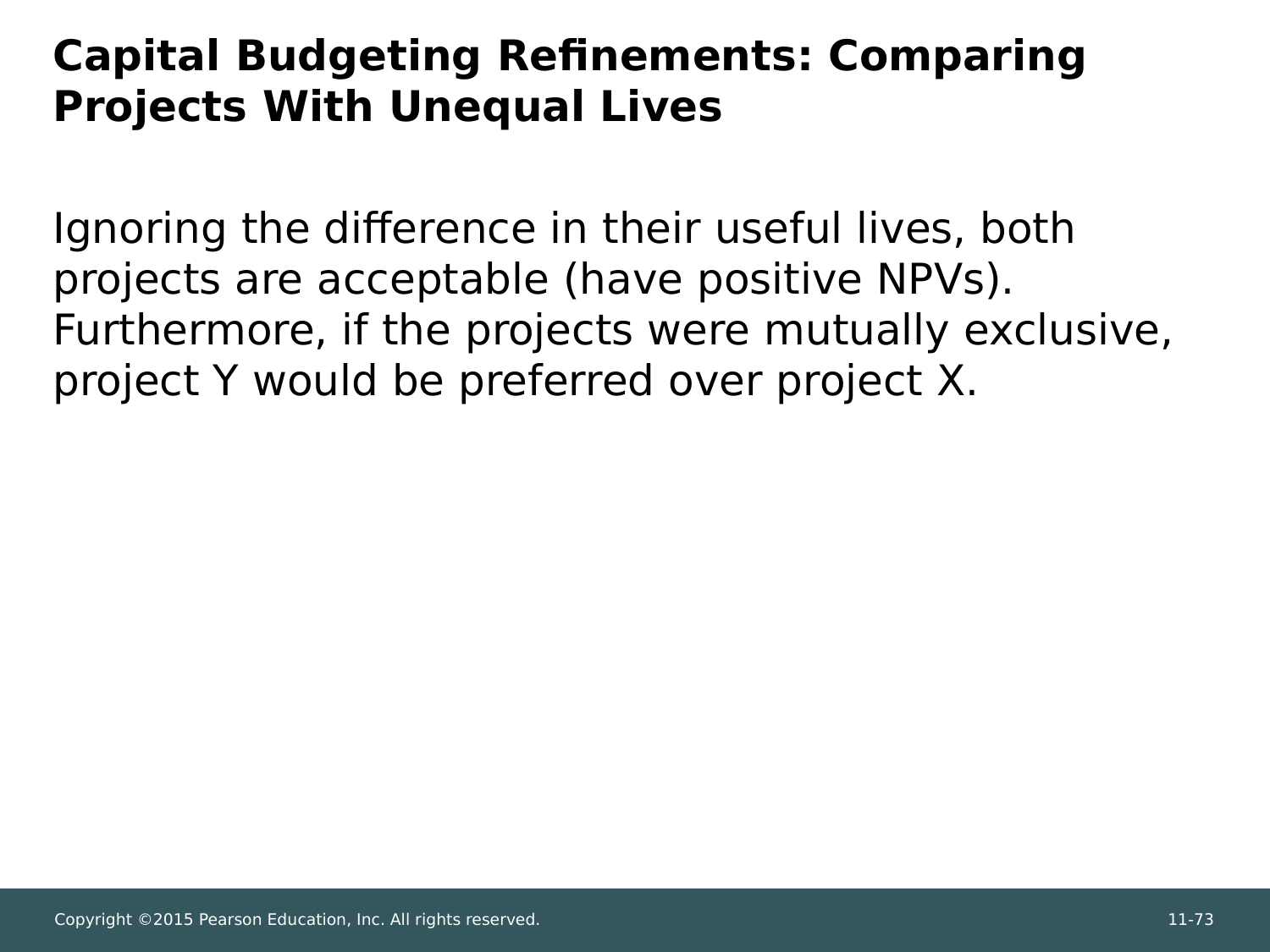

Ignoring the difference in their useful lives, both projects are acceptable (have positive NPVs). Furthermore, if the projects were mutually exclusive, project Y would be preferred over project X.

# Capital Budgeting Refinements: Comparing Projects With Unequal Lives